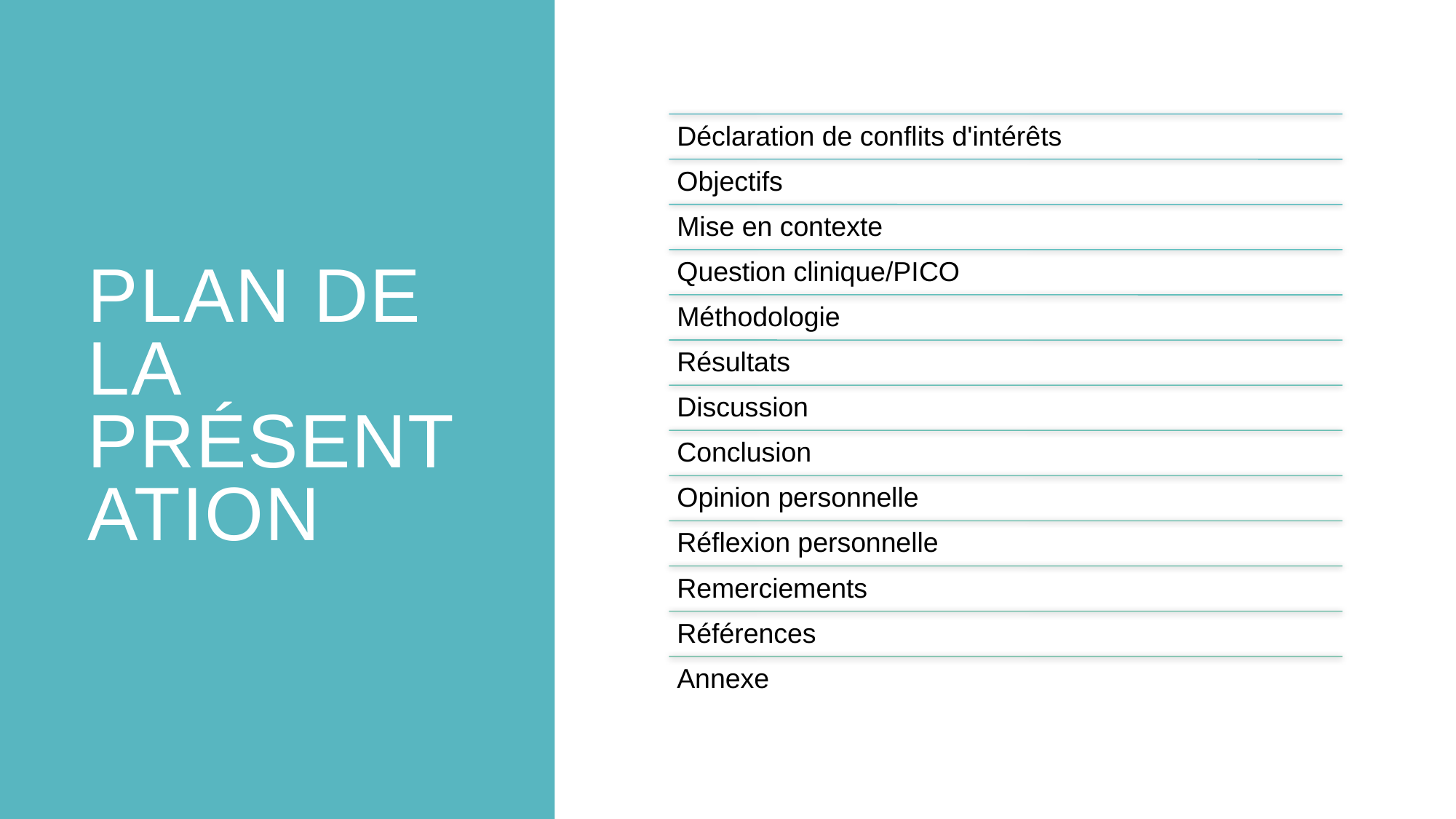

# Plan de la présentation
Déclaration de conflits d'intérêts
Objectifs
Mise en contexte
Question clinique/PICO
Méthodologie
Résultats
Discussion
Conclusion
Opinion personnelle
Réflexion personnelle
Remerciements
Références
Annexe